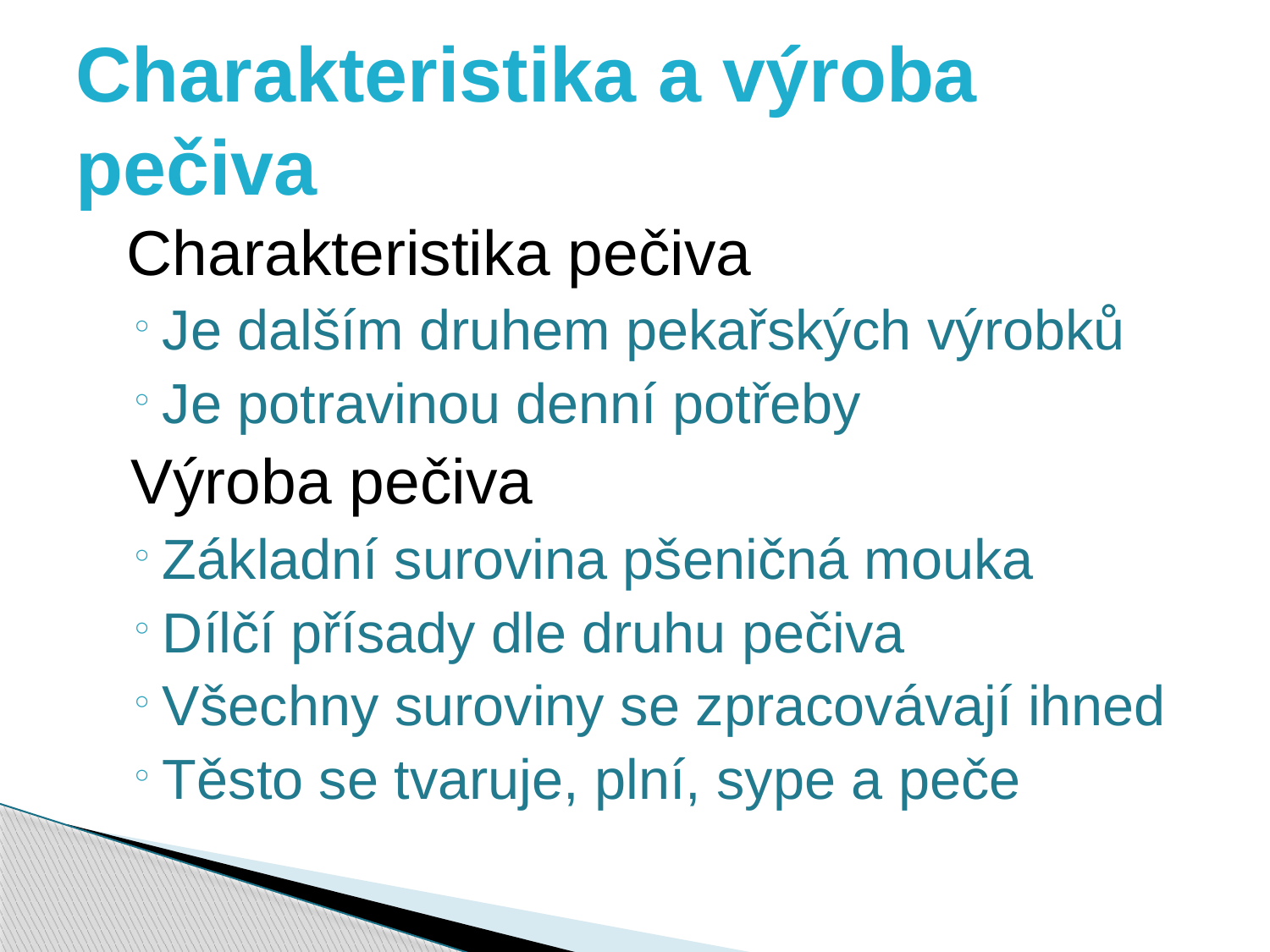

# Charakteristika a výroba pečiva
	Charakteristika pečiva
Je dalším druhem pekařských výrobků
Je potravinou denní potřeby
Výroba pečiva
Základní surovina pšeničná mouka
Dílčí přísady dle druhu pečiva
Všechny suroviny se zpracovávají ihned
Těsto se tvaruje, plní, sype a peče